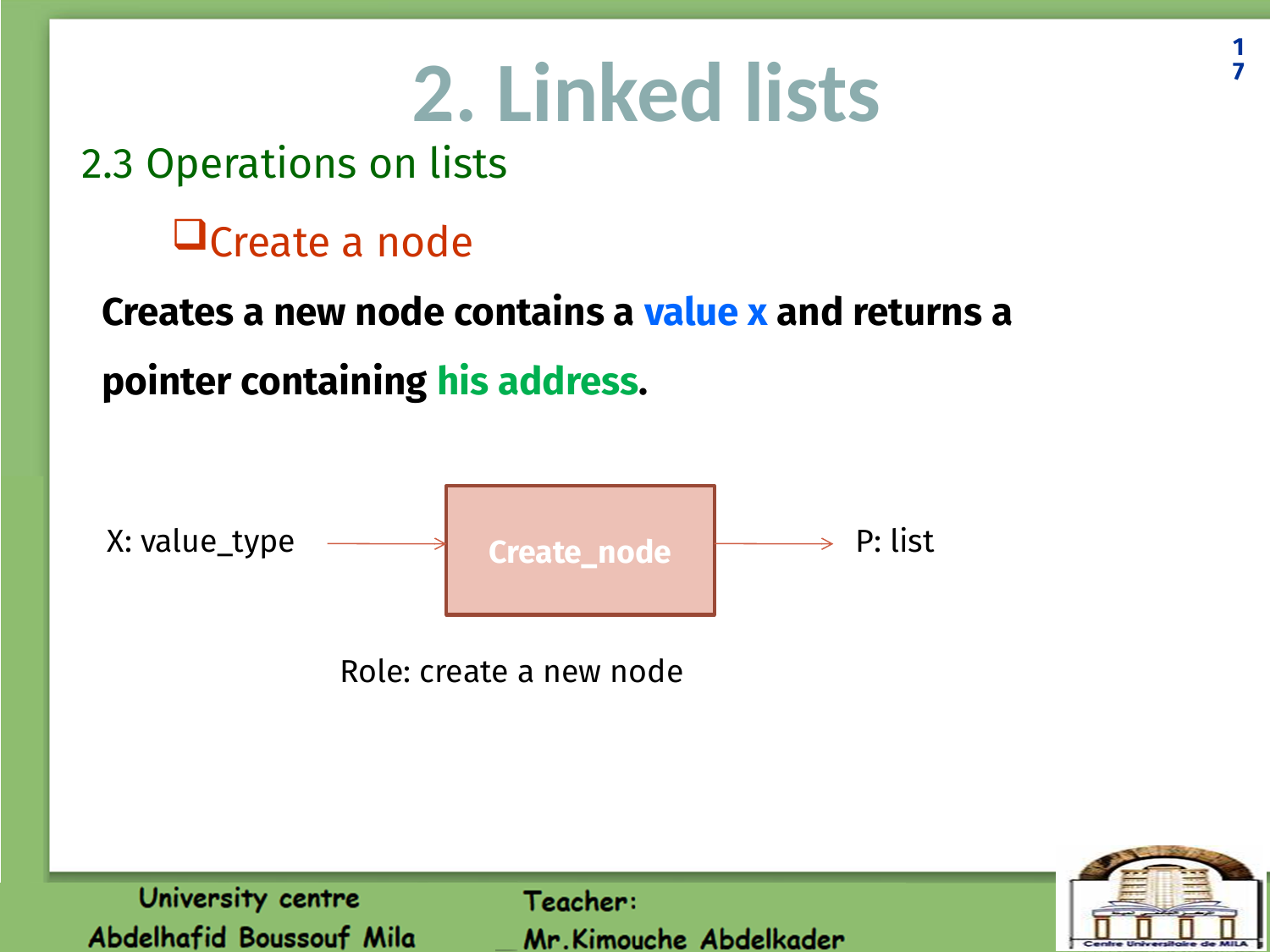

17
2. Linked lists
2.3 Operations on lists
Create a node
Creates a new node contains a value x and returns a pointer containing his address.
Create_node
X: value_type
P: list
Role: create a new node